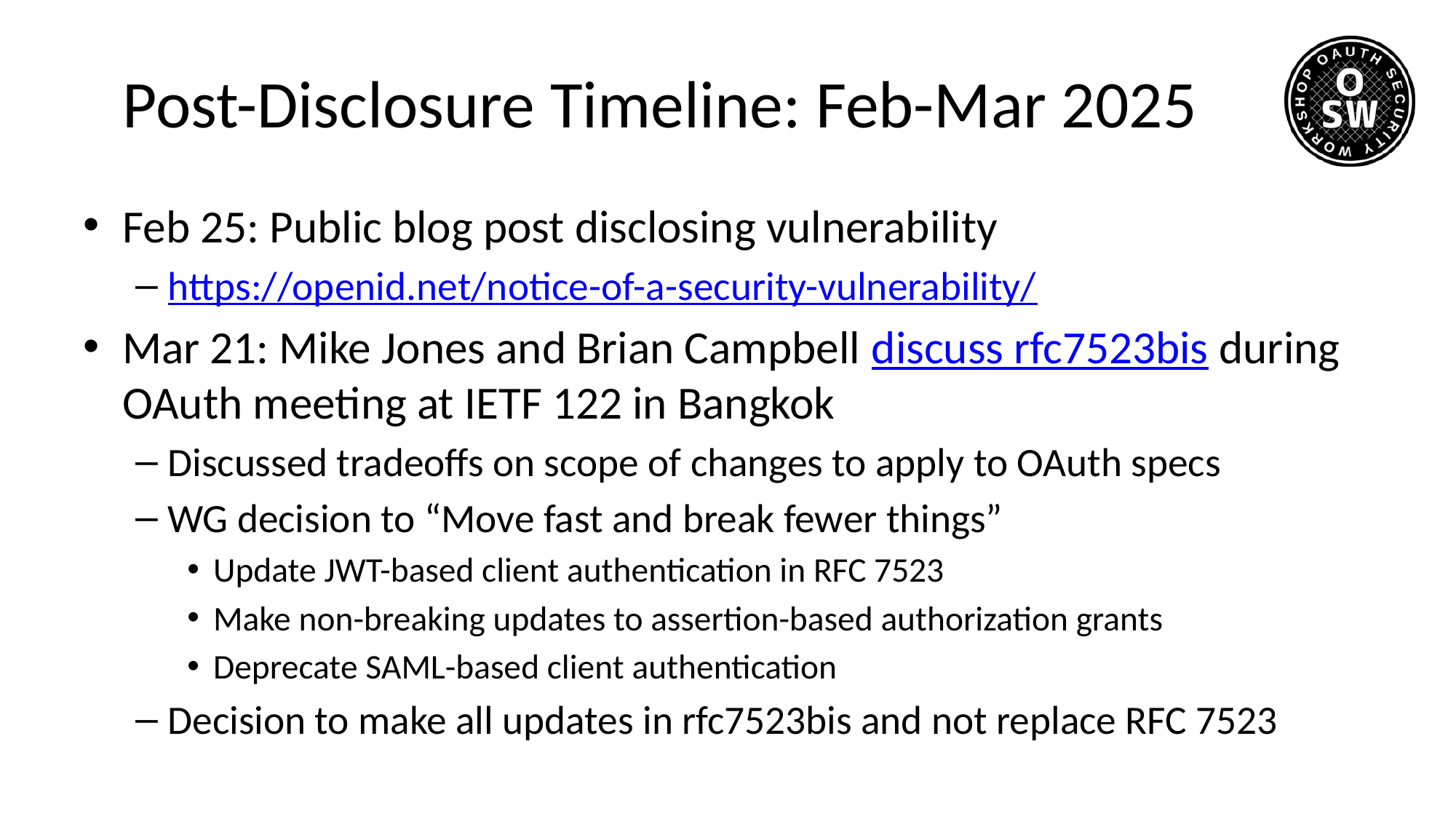

# Post-Disclosure Timeline: Feb-Mar 2025
Feb 25: Public blog post disclosing vulnerability
https://openid.net/notice-of-a-security-vulnerability/
Mar 21: Mike Jones and Brian Campbell discuss rfc7523bis during OAuth meeting at IETF 122 in Bangkok
Discussed tradeoffs on scope of changes to apply to OAuth specs
WG decision to “Move fast and break fewer things”
Update JWT-based client authentication in RFC 7523
Make non-breaking updates to assertion-based authorization grants
Deprecate SAML-based client authentication
Decision to make all updates in rfc7523bis and not replace RFC 7523